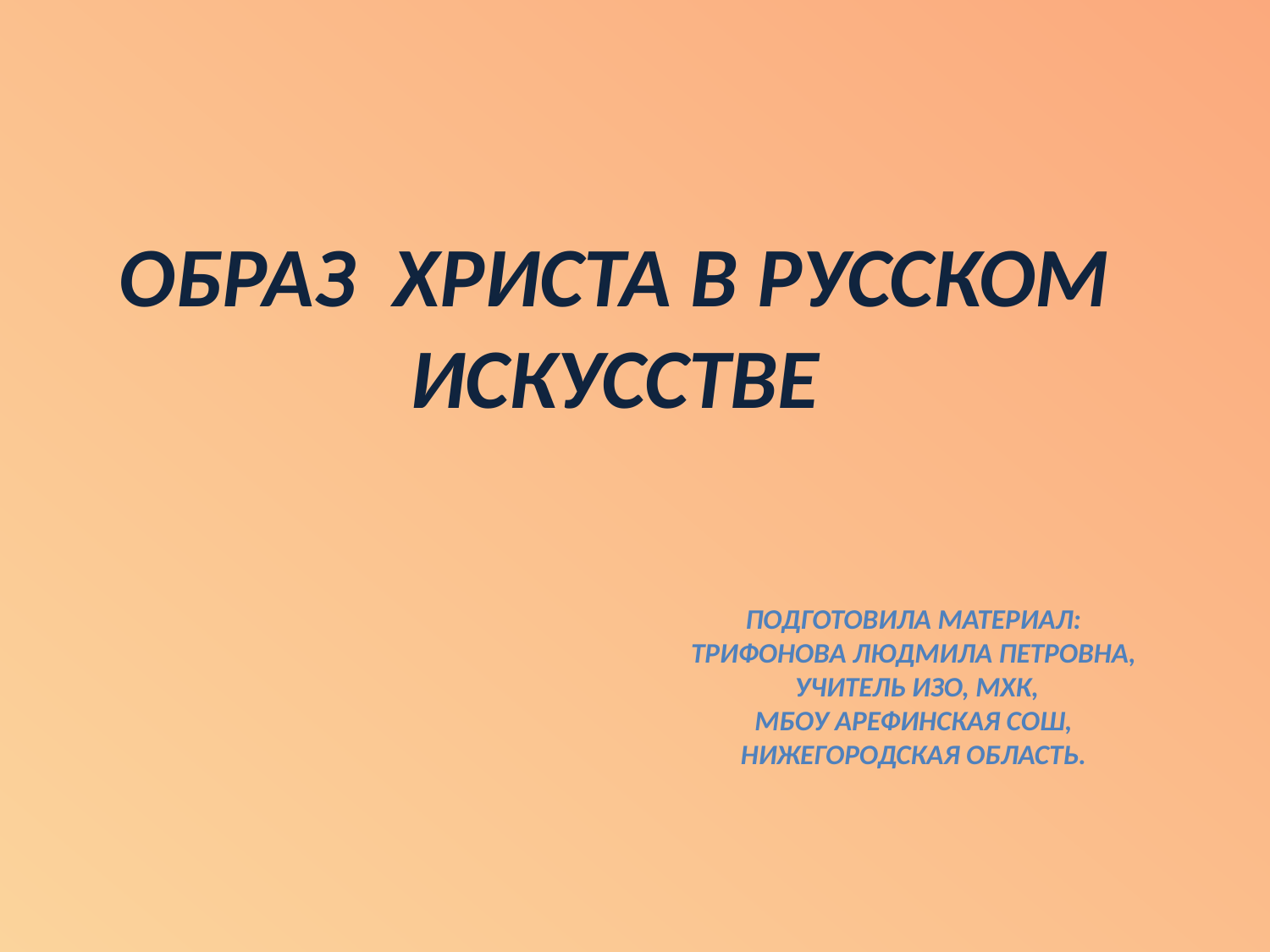

Образ  ХРИСТА В русском искусстве
Подготовила материал:
Трифонова Людмила Петровна,
 учитель ИЗО, МХК,
МБОУ Арефинская сош,
Нижегородская область.